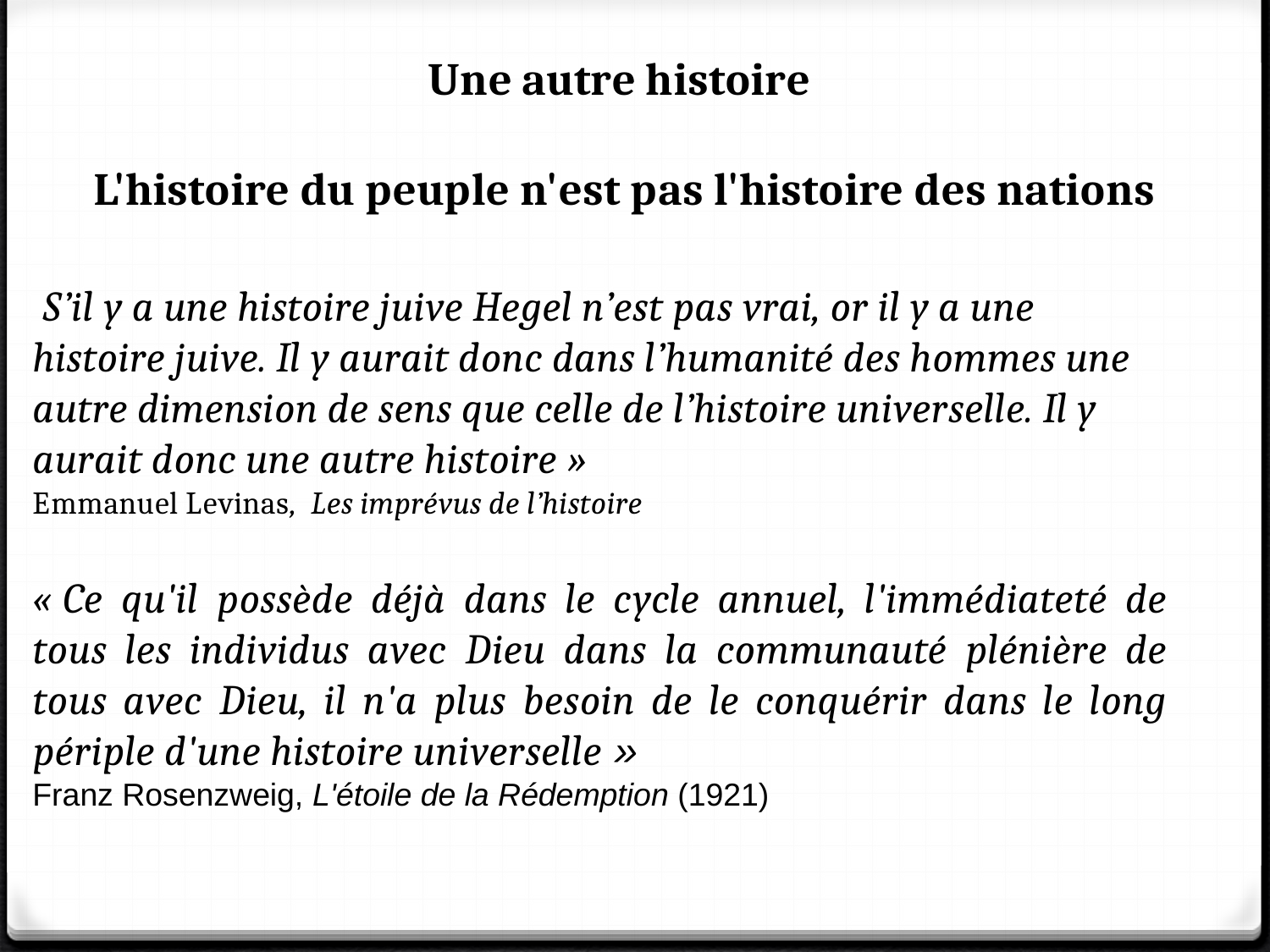

Une autre histoire

L'histoire du peuple n'est pas l'histoire des nations
 S’il y a une histoire juive Hegel n’est pas vrai, or il y a une histoire juive. Il y aurait donc dans l’humanité des hommes une autre dimension de sens que celle de l’histoire universelle. Il y aurait donc une autre histoire »
Emmanuel Levinas,  Les imprévus de l’histoire

« Ce qu'il possède déjà dans le cycle annuel, l'immédiateté de tous les individus avec Dieu dans la communauté plénière de tous avec Dieu, il n'a plus besoin de le conquérir dans le long périple d'une histoire universelle »
Franz Rosenzweig, L'étoile de la Rédemption (1921)